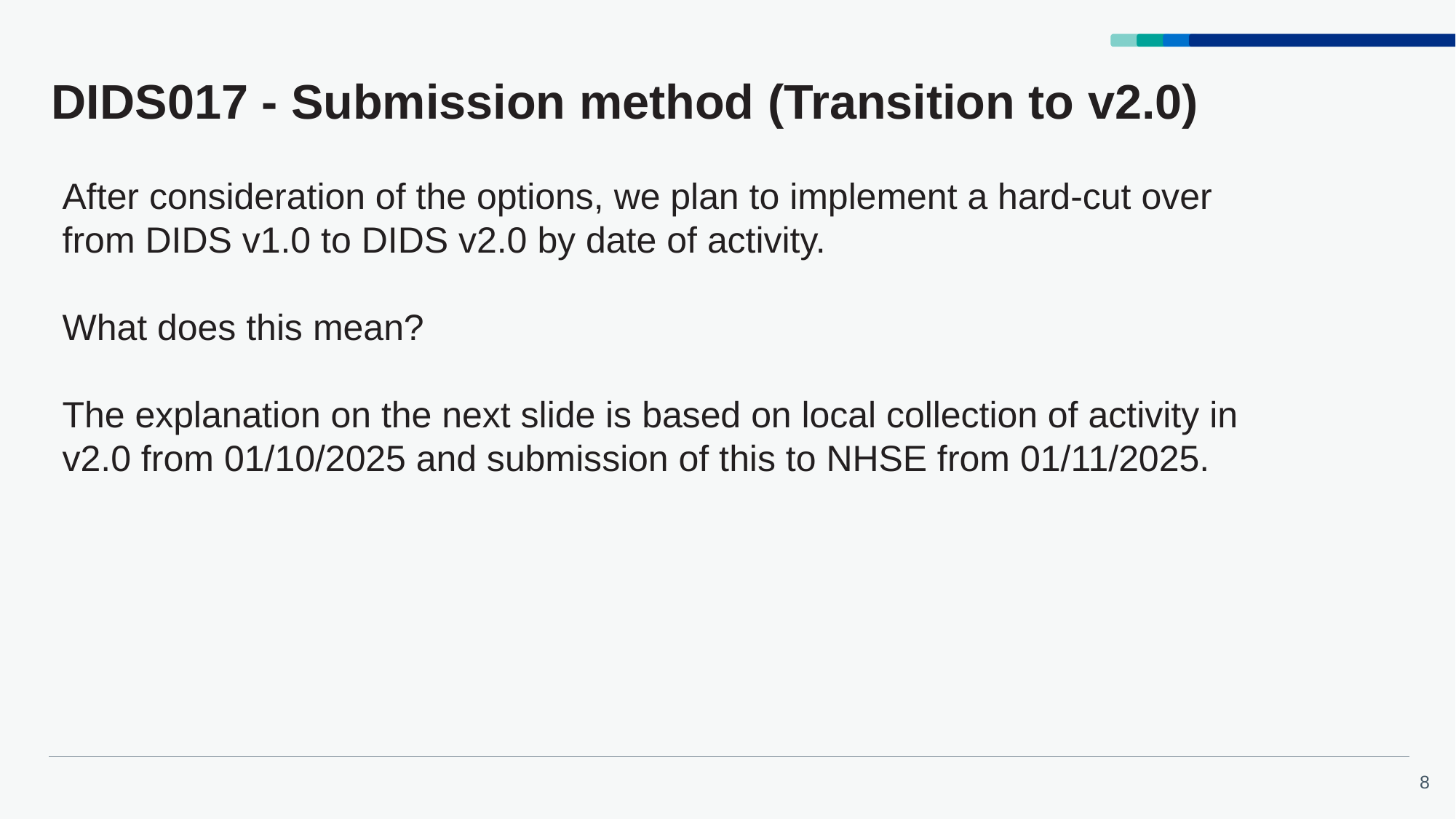

# DIDS017 - Submission method (Transition to v2.0)
After consideration of the options, we plan to implement a hard-cut over from DIDS v1.0 to DIDS v2.0 by date of activity.

What does this mean?

The explanation on the next slide is based on local collection of activity in v2.0 from 01/10/2025 and submission of this to NHSE from 01/11/2025.